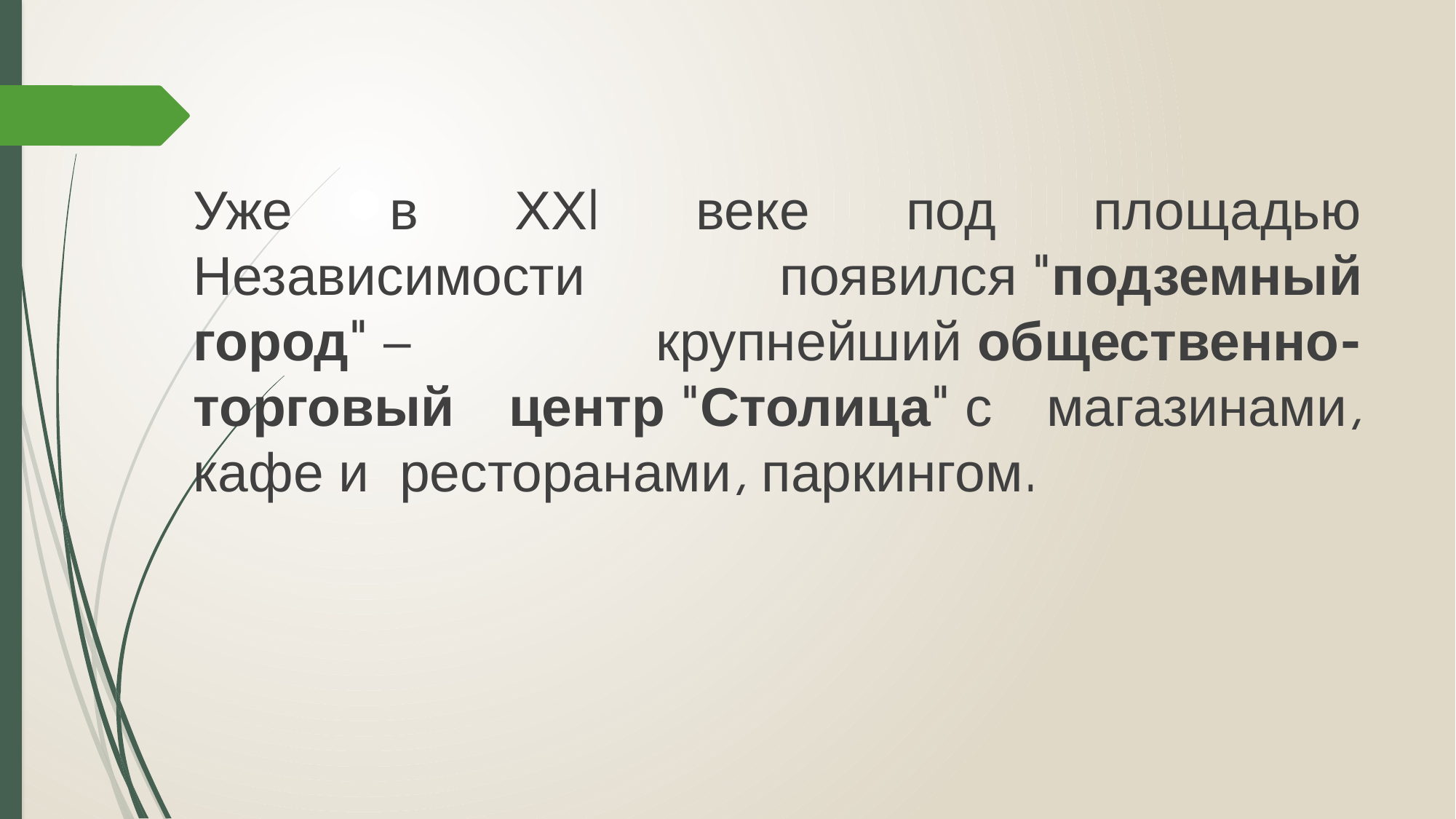

Уже в ХХI веке под площадью Независимости появился "подземный город" – крупнейший общественно-торговый центр "Столица" с магазинами, кафе и  ресторанами, паркингом.